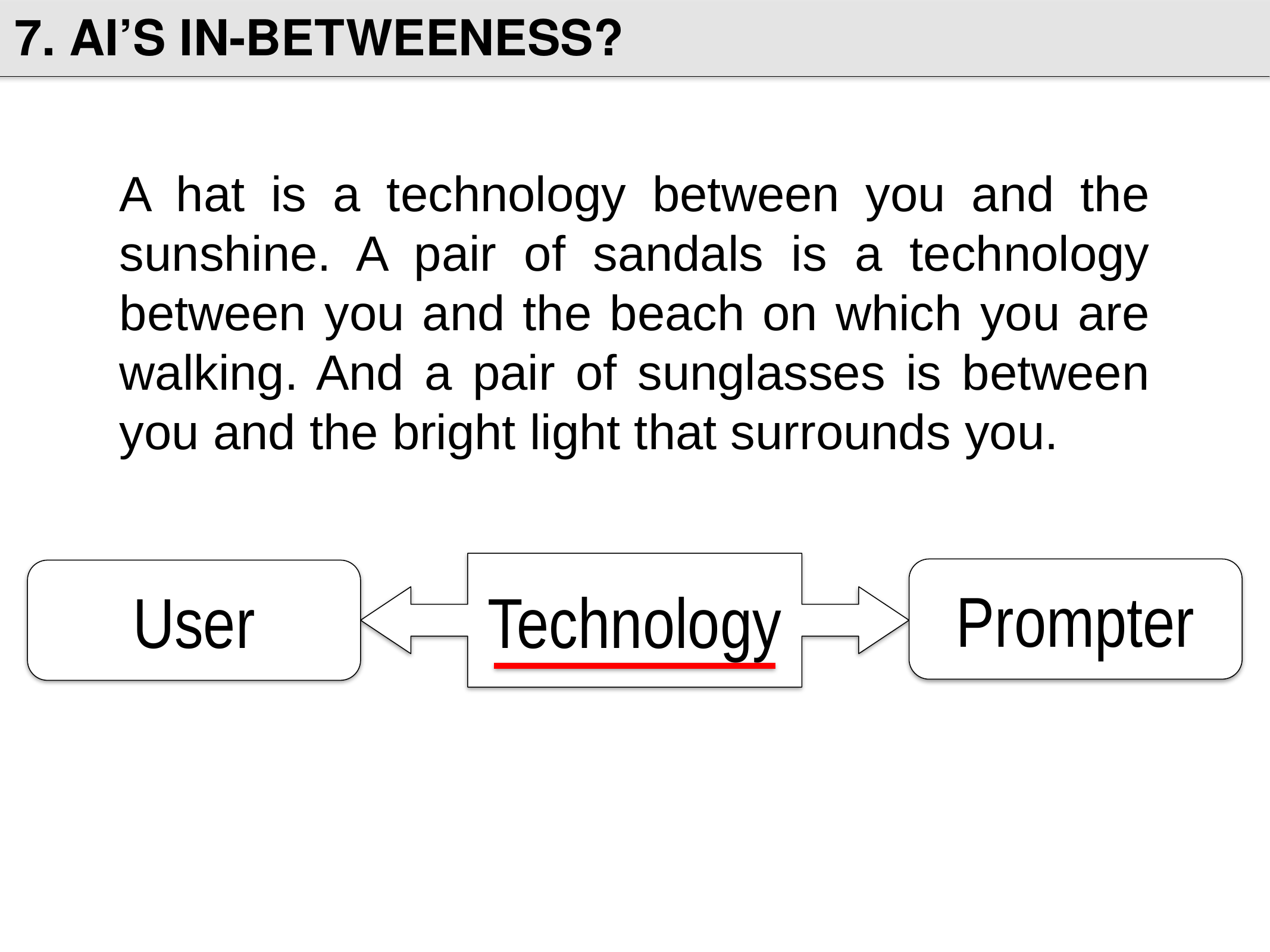

7. AI’S IN-BETWEENESS?
A hat is a technology between you and the sunshine. A pair of sandals is a technology between you and the beach on which you are walking. And a pair of sunglasses is between you and the bright light that surrounds you.
Technology
Prompter
User